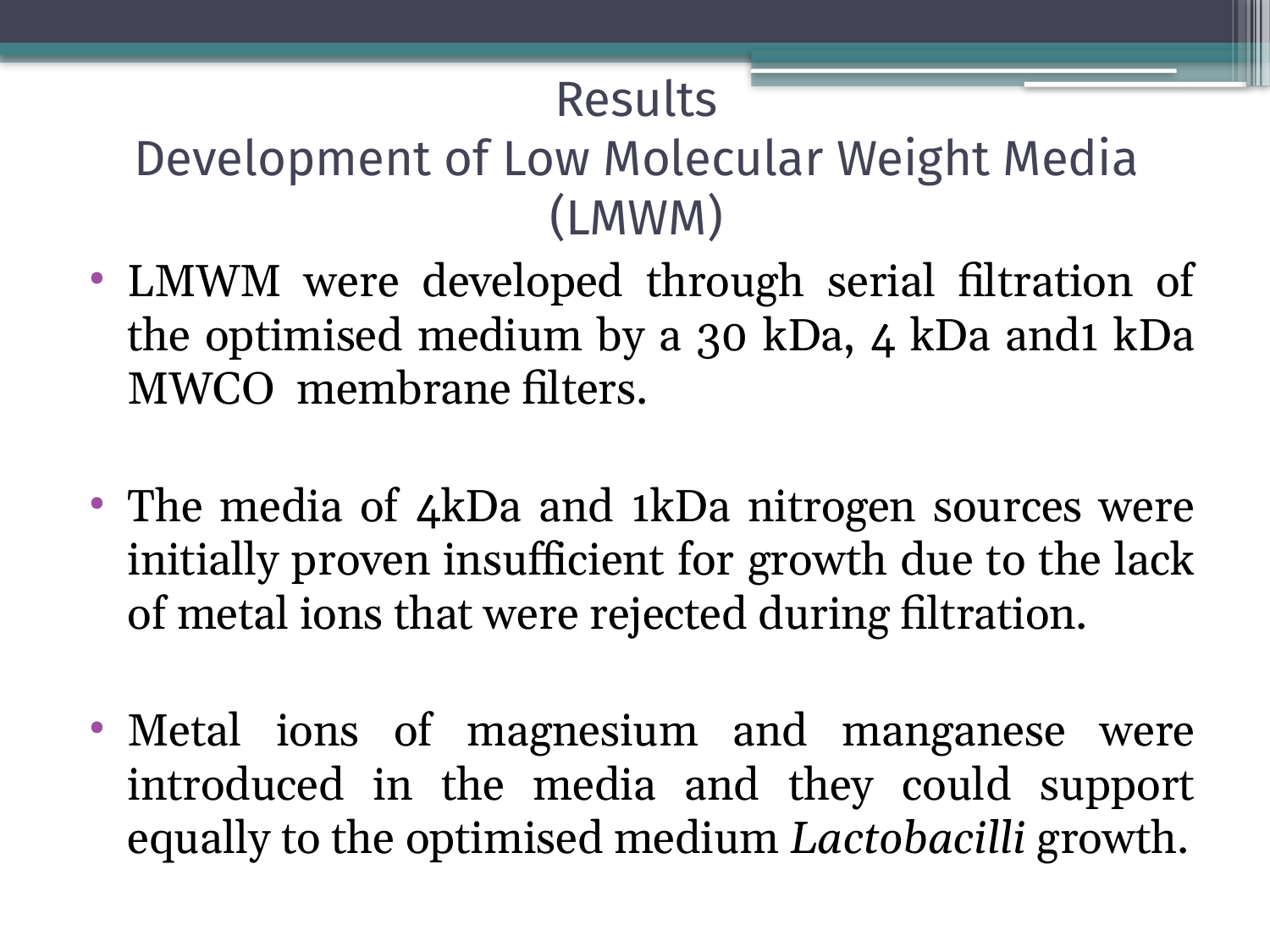

# Results Development of Low Molecular Weight Media (LMWM)
LMWM were developed through serial filtration of the optimised medium by a 30 kDa, 4 kDa and1 kDa MWCO  membrane filters.

The media of 4kDa and 1kDa nitrogen sources were initially proven insufficient for growth due to the lack of metal ions that were rejected during filtration.

Metal ions of magnesium and manganese were introduced in the media and they could support equally to the optimised medium Lactobacilli growth.